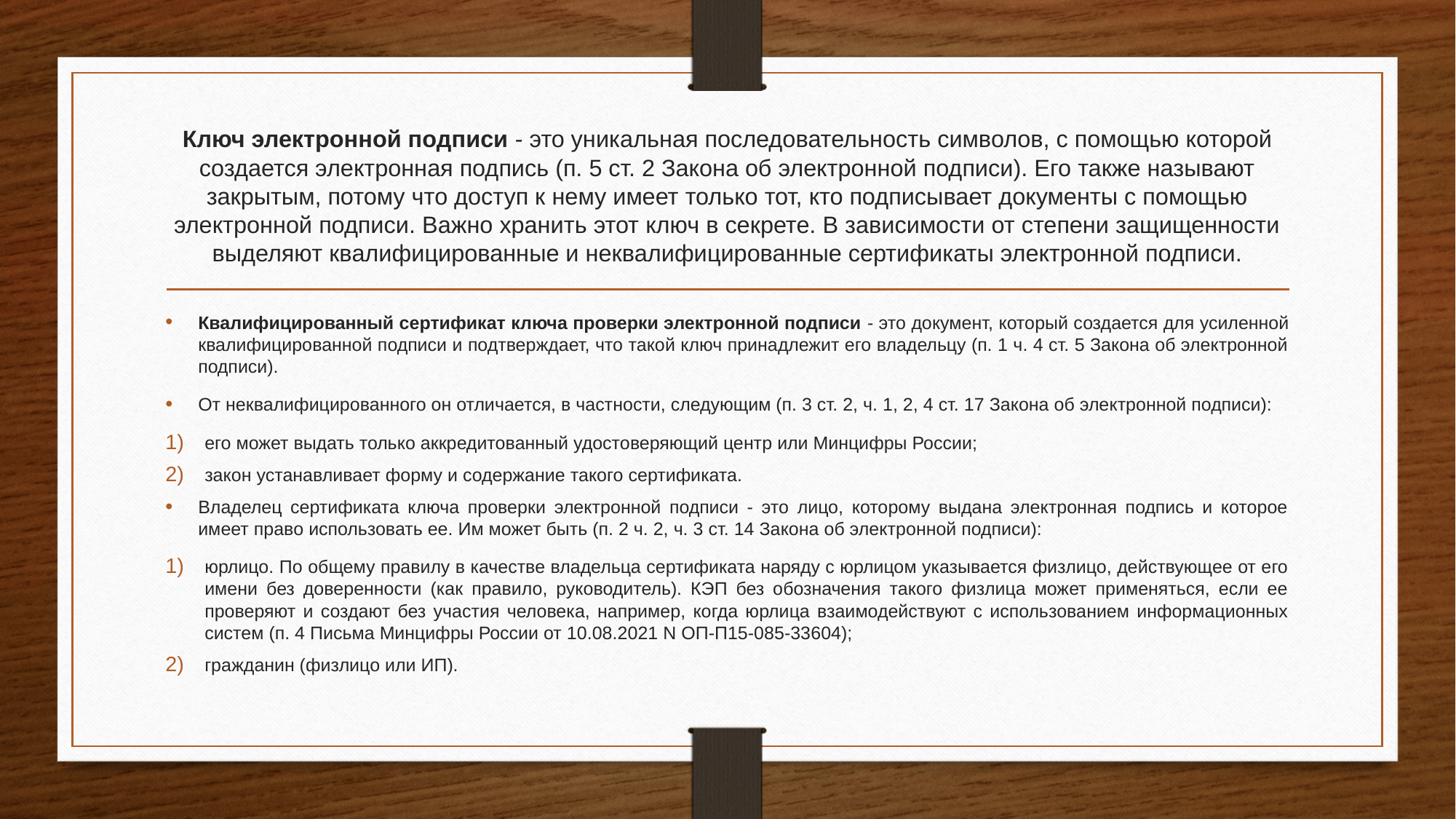

# Ключ электронной подписи - это уникальная последовательность символов, с помощью которой создается электронная подпись (п. 5 ст. 2 Закона об электронной подписи). Его также называют закрытым, потому что доступ к нему имеет только тот, кто подписывает документы с помощью электронной подписи. Важно хранить этот ключ в секрете. В зависимости от степени защищенности выделяют квалифицированные и неквалифицированные сертификаты электронной подписи.
Квалифицированный сертификат ключа проверки электронной подписи - это документ, который создается для усиленной квалифицированной подписи и подтверждает, что такой ключ принадлежит его владельцу (п. 1 ч. 4 ст. 5 Закона об электронной подписи).
От неквалифицированного он отличается, в частности, следующим (п. 3 ст. 2, ч. 1, 2, 4 ст. 17 Закона об электронной подписи):
его может выдать только аккредитованный удостоверяющий центр или Минцифры России;
закон устанавливает форму и содержание такого сертификата.
Владелец сертификата ключа проверки электронной подписи - это лицо, которому выдана электронная подпись и которое имеет право использовать ее. Им может быть (п. 2 ч. 2, ч. 3 ст. 14 Закона об электронной подписи):
юрлицо. По общему правилу в качестве владельца сертификата наряду с юрлицом указывается физлицо, действующее от его имени без доверенности (как правило, руководитель). КЭП без обозначения такого физлица может применяться, если ее проверяют и создают без участия человека, например, когда юрлица взаимодействуют с использованием информационных систем (п. 4 Письма Минцифры России от 10.08.2021 N ОП-П15-085-33604);
гражданин (физлицо или ИП).